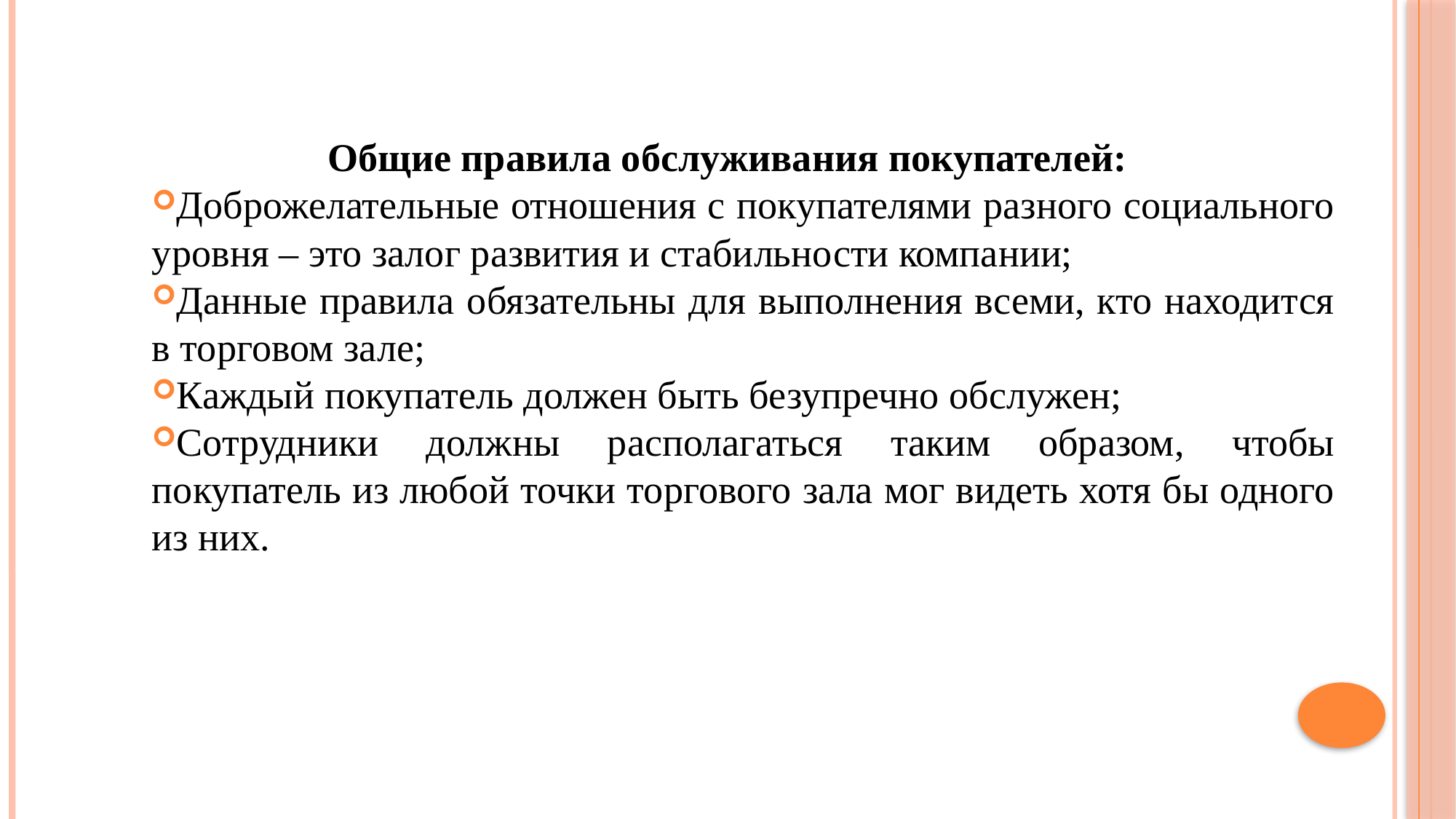

Общие правила обслуживания покупателей:
Доброжелательные отношения с покупателями разного социального уровня – это залог развития и стабильности компании;
Данные правила обязательны для выполнения всеми, кто находится в торговом зале;
Каждый покупатель должен быть безупречно обслужен;
Сотрудники должны располагаться таким образом, чтобы покупатель из любой точки торгового зала мог видеть хотя бы одного из них.